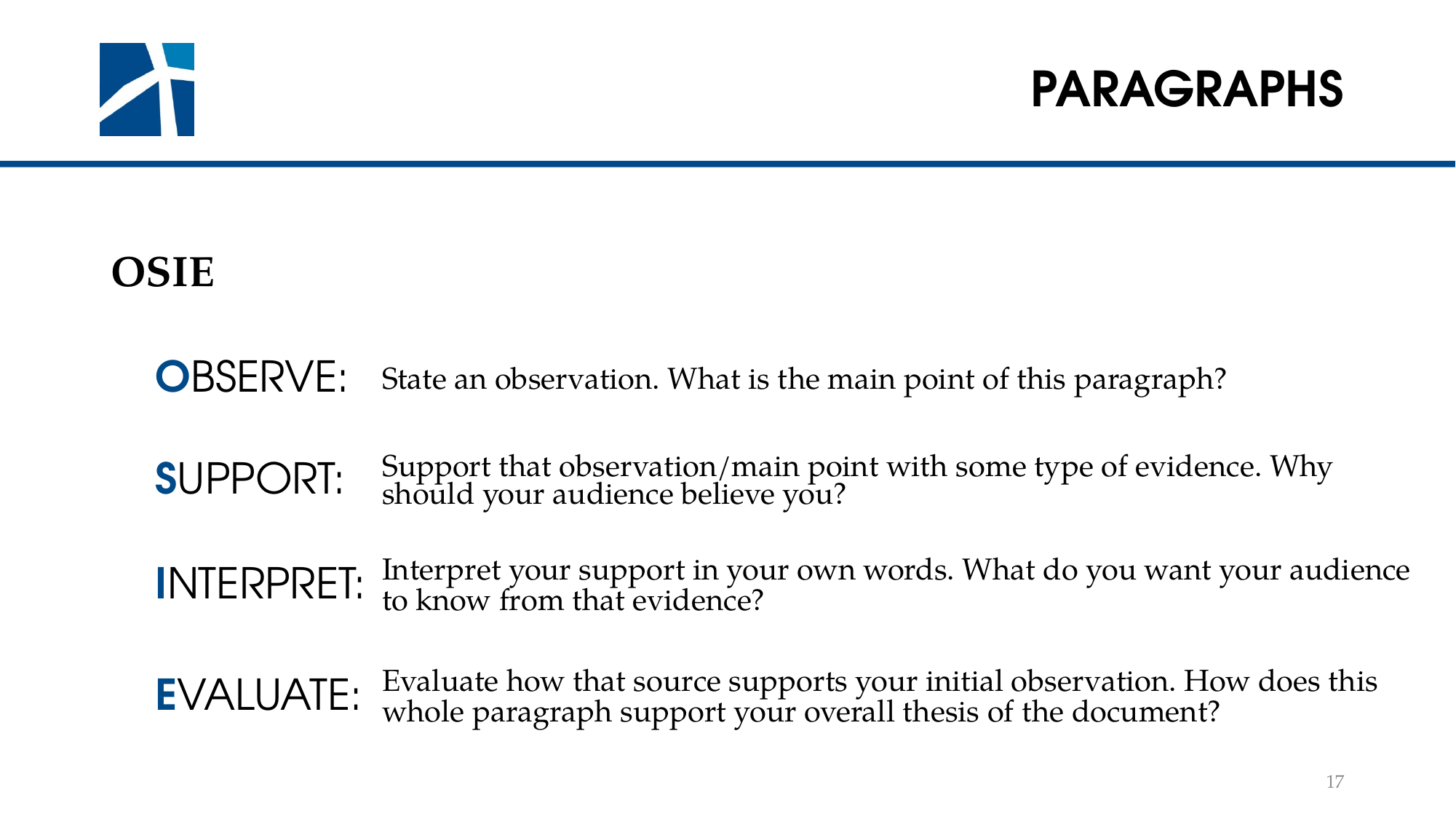

# paragraphs

OSIE

| OBSERVE: | State an observation. What is the main point of this paragraph? |
| --- | --- |
| SUPPORT: | Support that observation/main point with some type of evidence. Why should your audience believe you? |
| INTERPRET: | Interpret your support in your own words. What do you want your audience to know from that evidence? |
| EVALUATE: | Evaluate how that source supports your initial observation. How does this whole paragraph support your overall thesis of the document? |
17